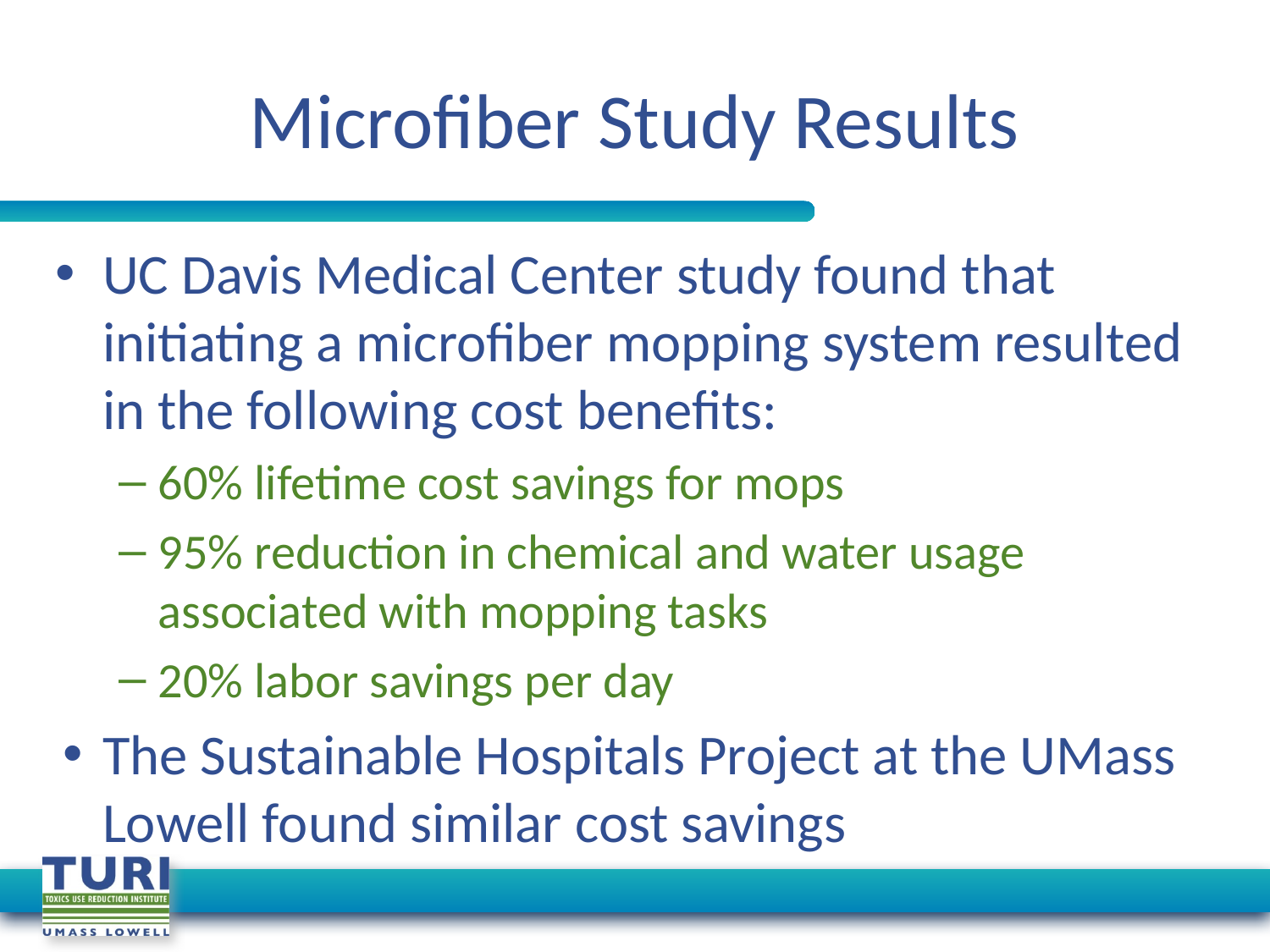

Microfiber Study Results
UC Davis Medical Center study found that initiating a microfiber mopping system resulted in the following cost benefits:
60% lifetime cost savings for mops
95% reduction in chemical and water usage associated with mopping tasks
20% labor savings per day
The Sustainable Hospitals Project at the UMass Lowell found similar cost savings